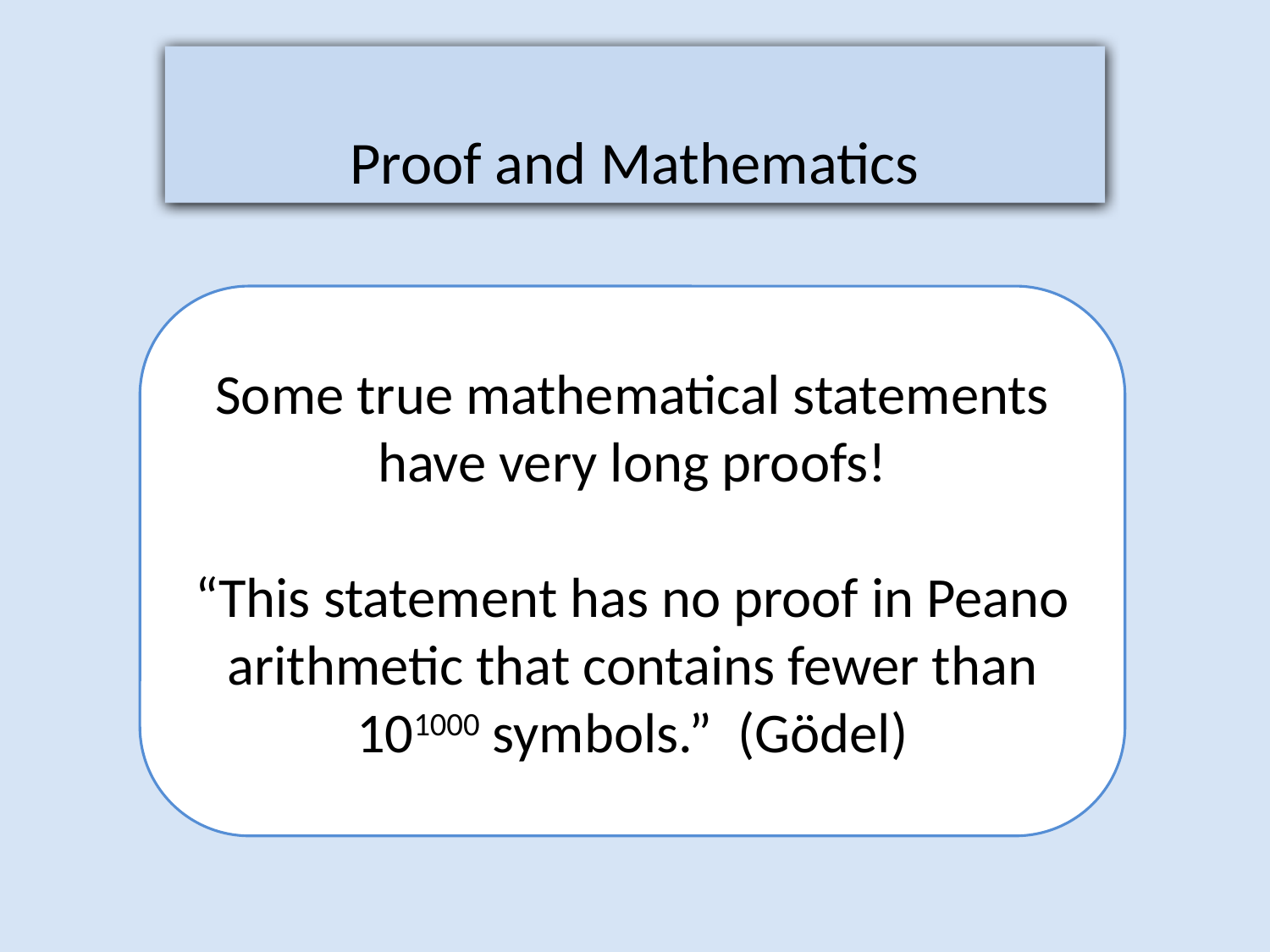

Proof and Mathematics

Some true mathematical statements have very long proofs!

“This statement has no proof in Peano arithmetic that contains fewer than 101000 symbols.”  (Gödel)